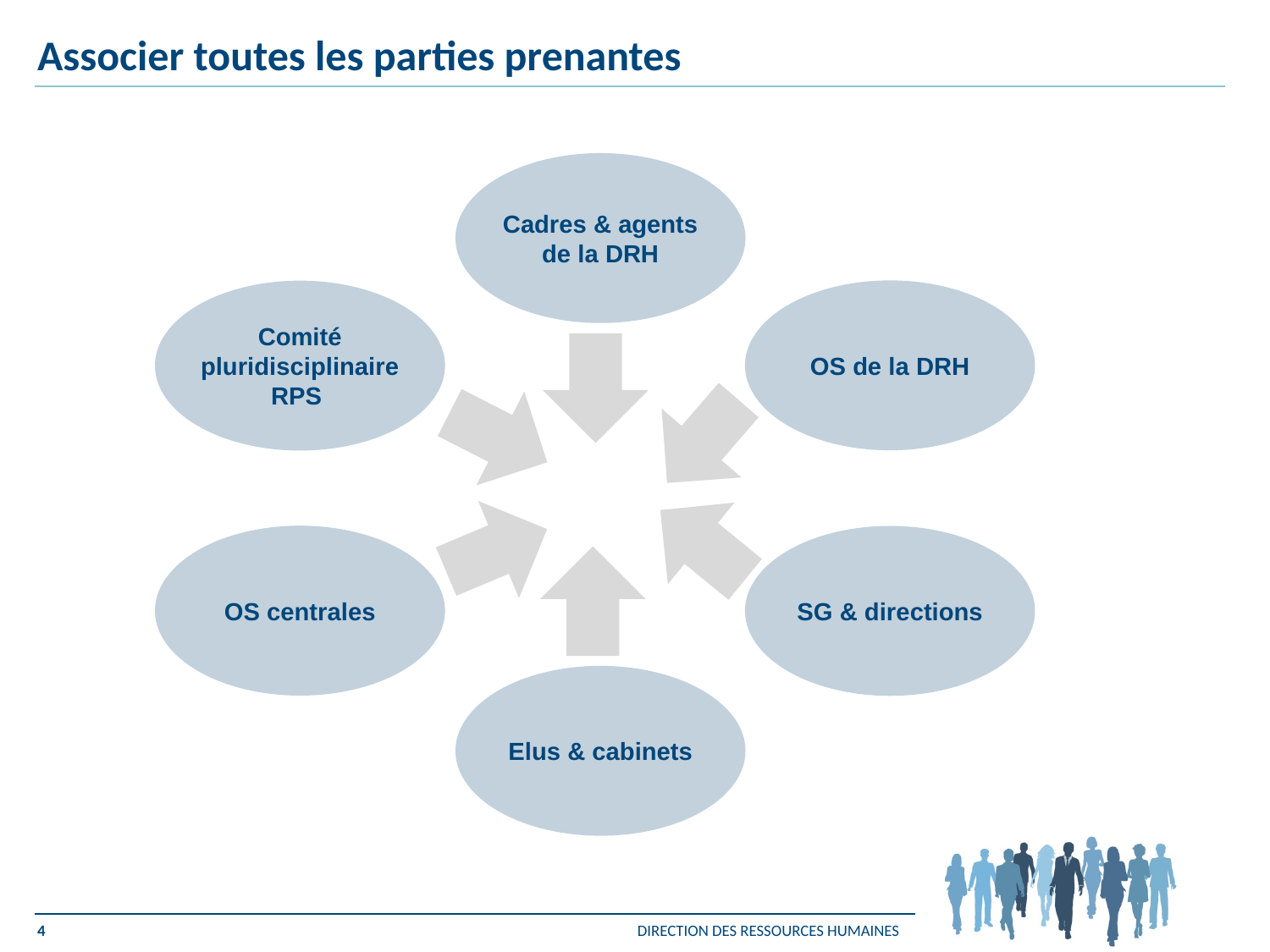

Associer toutes les parties prenantes
Cadres & agents
de la DRH
Elus & cabinets
OS de la DRH
SG & directions
Comité pluridisciplinaire RPS
OS centrales